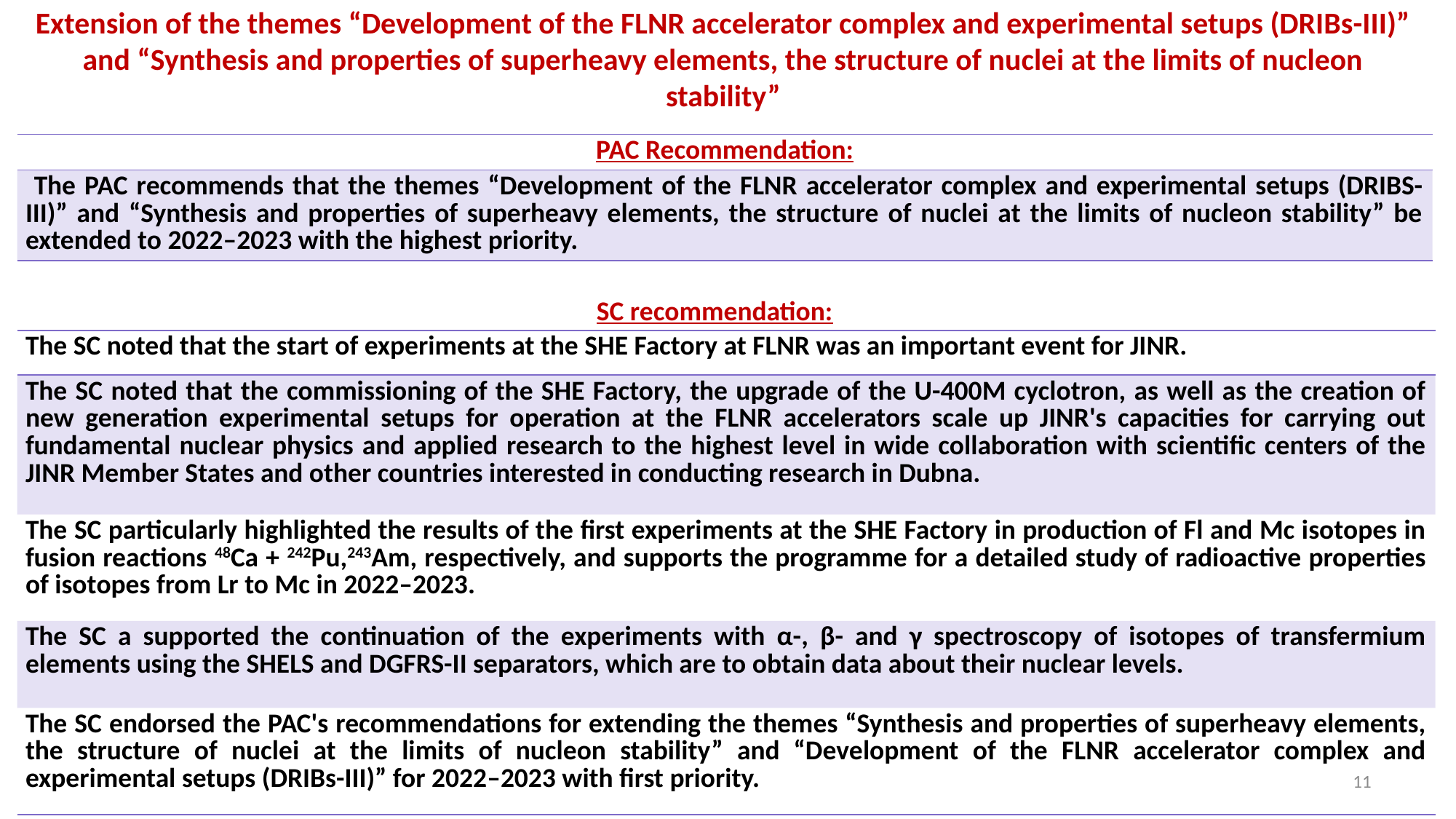

Extension of the themes “Development of the FLNR accelerator complex and experimental setups (DRIBs-III)” and “Synthesis and properties of superheavy elements, the structure of nuclei at the limits of nucleon stability”
| PAC Recommendation: |
| --- |
| The PAC recommends that the themes “Development of the FLNR accelerator complex and experimental setups (DRIBS-III)” and “Synthesis and properties of superheavy elements, the structure of nuclei at the limits of nucleon stability” be extended to 2022–2023 with the highest priority. |
SC recommendation:
| The SC noted that the start of experiments at the SHE Factory at FLNR was an important event for JINR. |
| --- |
| The SC noted that the commissioning of the SHE Factory, the upgrade of the U-400M cyclotron, as well as the creation of new generation experimental setups for operation at the FLNR accelerators scale up JINR's capacities for carrying out fundamental nuclear physics and applied research to the highest level in wide collaboration with scientific centers of the JINR Member States and other countries interested in conducting research in Dubna. |
| The SC particularly highlighted the results of the first experiments at the SHE Factory in production of Fl and Mc isotopes in fusion reactions 48Ca + 242Pu,243Am, respectively, and supports the programme for a detailed study of radioactive properties of isotopes from Lr to Mc in 2022–2023. |
| The SC a supported the continuation of the experiments with α-, β- and γ spectroscopy of isotopes of transfermium elements using the SHELS and DGFRS-II separators, which are to obtain data about their nuclear levels. |
| The SC endorsed the PAC's recommendations for extending the themes “Synthesis and properties of superheavy elements, the structure of nuclei at the limits of nucleon stability” and “Development of the FLNR accelerator complex and experimental setups (DRIBs-III)” for 2022–2023 with first priority. |
11